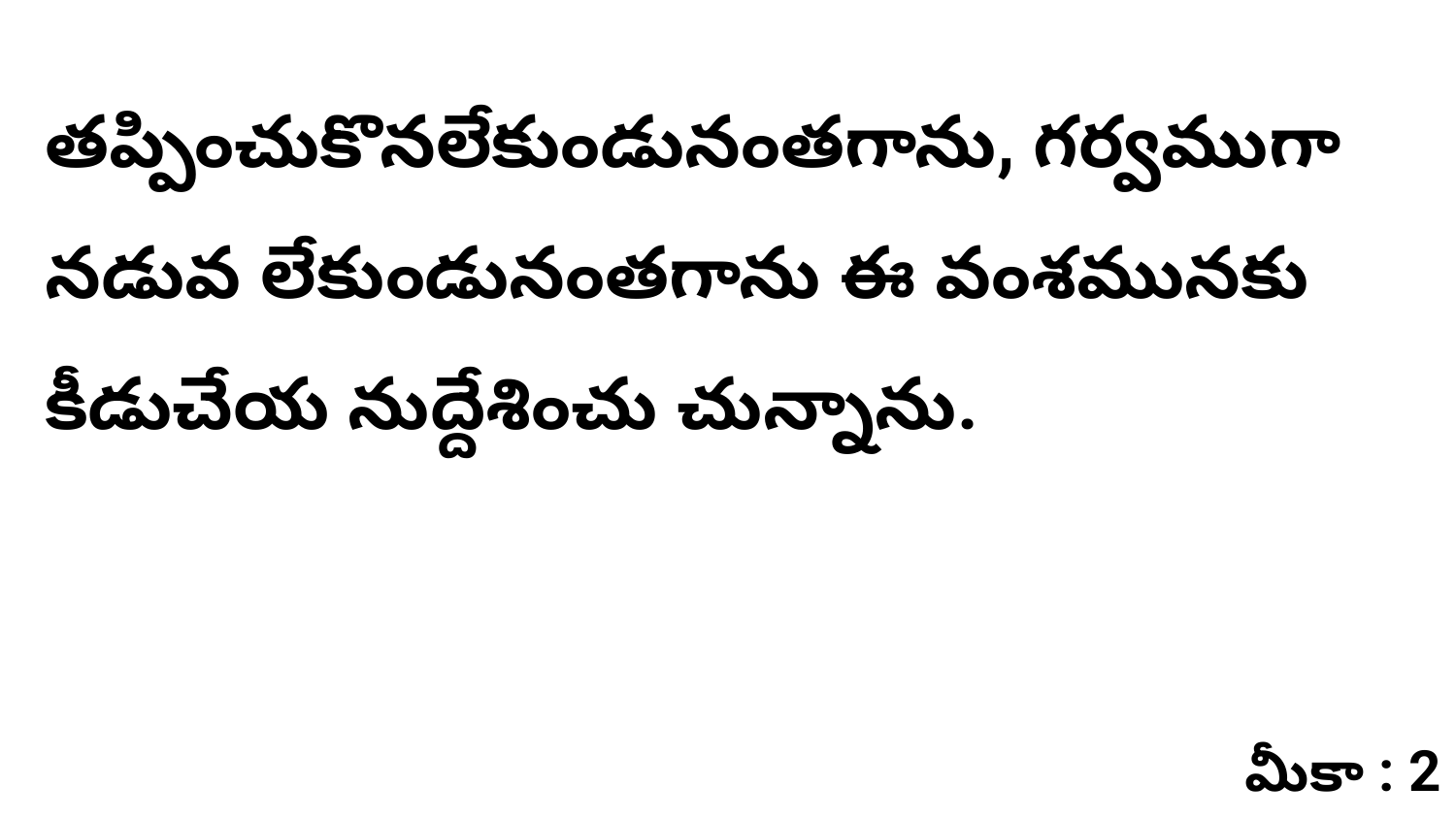

తప్పించుకొనలేకుండునంతగాను, గర్వముగా నడువ లేకుండునంతగాను ఈ వంశమునకు కీడుచేయ నుద్దేశించు చున్నాను.
మీకా : 2